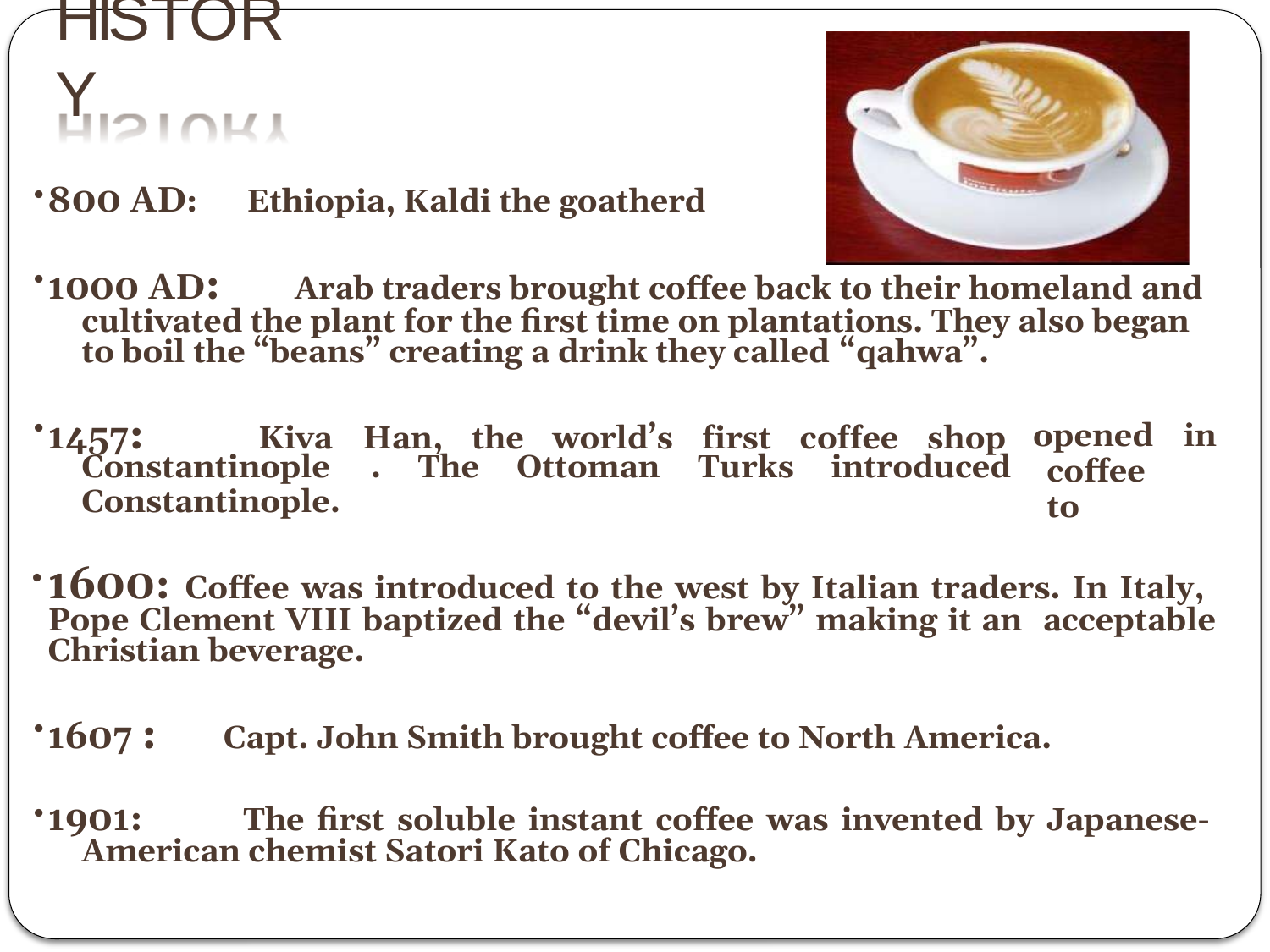

# HISTORY

800 AD:
Ethiopia, Kaldi the goatherd
1000 AD:
Arab traders brought coffee back to their homeland and
cultivated the plant for the first time on plantations. They also began  to boil the “beans” creating a drink they called “qahwa”.
1457:
Kiva	Han,	the	world’s	first	coffee	shop
opened	in
coffee	to
Constantinople	.	The	Ottoman	Turks	introduced
Constantinople.
1600: Coffee was introduced to the west by Italian traders. In Italy,  Pope Clement VIII baptized the “devil’s brew” making it an  acceptable Christian beverage.
1607 :
Capt. John Smith brought coffee to North America.
1901:
The first soluble instant coffee was invented by Japanese-
American chemist Satori Kato of Chicago.